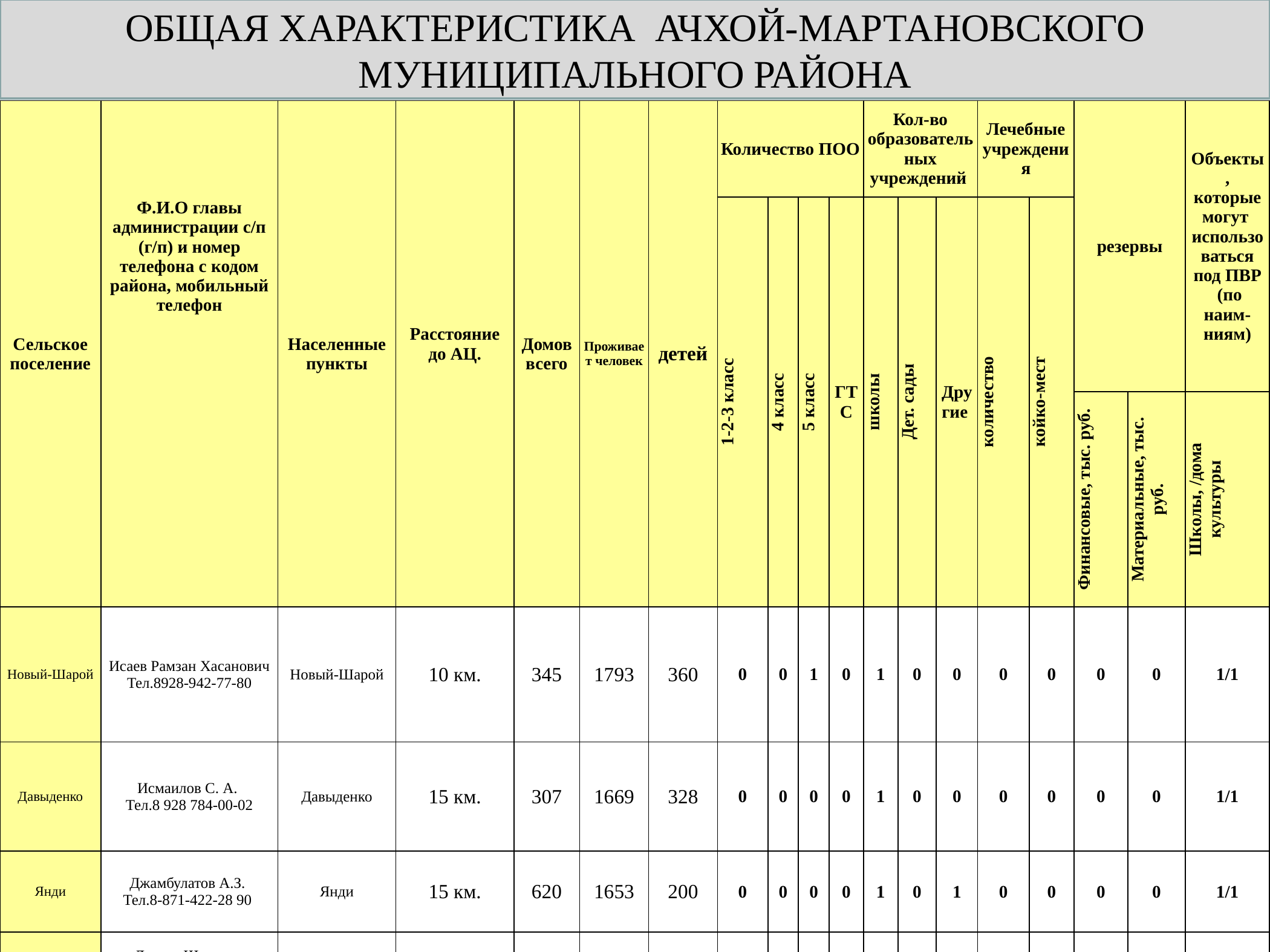

ОБЩАЯ ХАРАКТЕРИСТИКА  АЧХОЙ-МАРТАНОВСКОГО МУНИЦИПАЛЬНОГО РАЙОНА
| Сельское поселение | Ф.И.О главы администрации с/п (г/п) и номер телефона с кодом района, мобильный телефон | Населенные пункты | Расстояние до АЦ. | Домов всего | Проживает человек | детей | Количество ПОО |  |  |  | Кол-во образовательных учреждений |  |  | Лечебные учреждения |  | резервы |  | Объекты, которые могут использоваться под ПВР (по наим-ниям) |
| --- | --- | --- | --- | --- | --- | --- | --- | --- | --- | --- | --- | --- | --- | --- | --- | --- | --- | --- |
|  |  |  |  |  |  |  | 1-2-3 класс | 4 класс | 5 класс | ГТС | школы | Дет. сады | Другие | количество | койко-мест |  |  |  |
|  |  |  |  |  |  |  |  |  |  |  |  |  |  |  |  | Финансовые, тыс. руб. | Материальные, тыс. руб. | Школы, /дома культуры |
| Новый-Шарой | Исаев Рамзан Хасанович Тел.8928-942-77-80 | Новый-Шарой | 10 км. | 345 | 1793 | 360 | 0 | 0 | 1 | 0 | 1 | 0 | 0 | 0 | 0 | 0 | 0 | 1/1 |
| Давыденко | Исмаилов С. А. Тел.8 928 784-00-02 | Давыденко | 15 км. | 307 | 1669 | 328 | 0 | 0 | 0 | 0 | 1 | 0 | 0 | 0 | 0 | 0 | 0 | 1/1 |
| Янди | Джамбулатов А.З. Тел.8-871-422-28 90 | Янди | 15 км. | 620 | 1653 | 200 | 0 | 0 | 0 | 0 | 1 | 0 | 1 | 0 | 0 | 0 | 0 | 1/1 |
| Старый-Ачхой | Дукаев Ширвани Мухтарович моб.8928-087-47-66 | Старый-Ачхой | 18 км. | 15 | 946 | 30 | 0 | 0 | 0 | 0 | 1 | 0 | 0 | 0 | 0 | 0 | 0 | 0/1 |
| ИТОГО ЗА РАЙОН | ------------------------ | 12 | 188 | 12,708 | 67,726 | 12,665 |  |  | 10 | 1 | 16 | 3 | 3 | 3 | 504 |  |  | 17/13 |